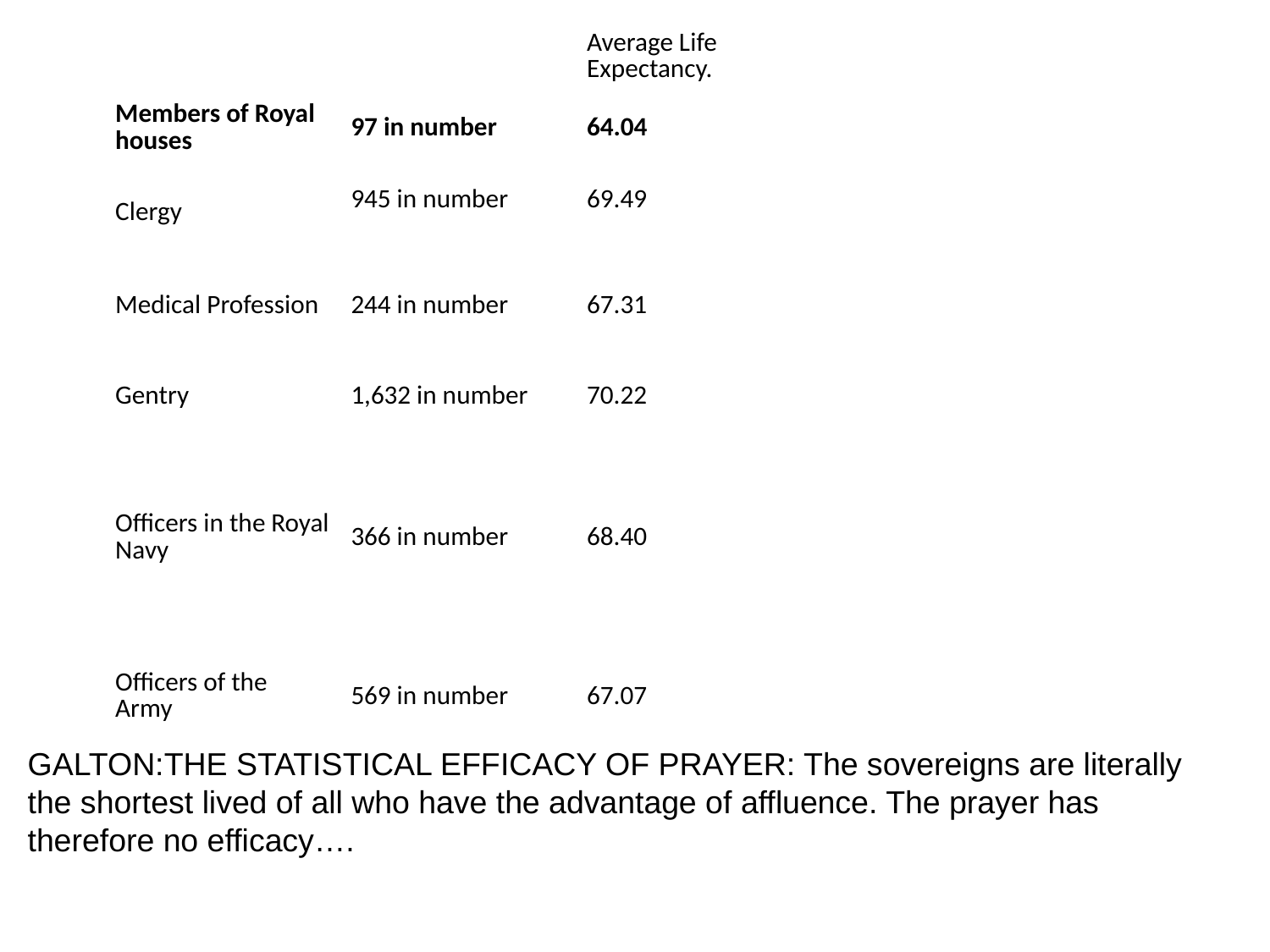

|  |  | Average Life Expectancy. |  |
| --- | --- | --- | --- |
| Members of Royal houses | 97 in number | 64.04 |  |
| Clergy | 945 in number | 69.49 |  |
|  |  |  |  |
| Medical Profession | 244 in number | 67.31 |  |
|  |  |  |  |
| Gentry | 1,632 in number | 70.22 |  |
|  |  |  |  |
| Officers in the Royal Navy | 366 in number | 68.40 |  |
|  |  |  |  |
| Officers of the Army | 569 in number | 67.07 |  |
|  |  |  |  |
GALTON:THE STATISTICAL EFFICACY OF PRAYER: The sovereigns are literally the shortest lived of all who have the advantage of affluence. The prayer has therefore no efficacy….